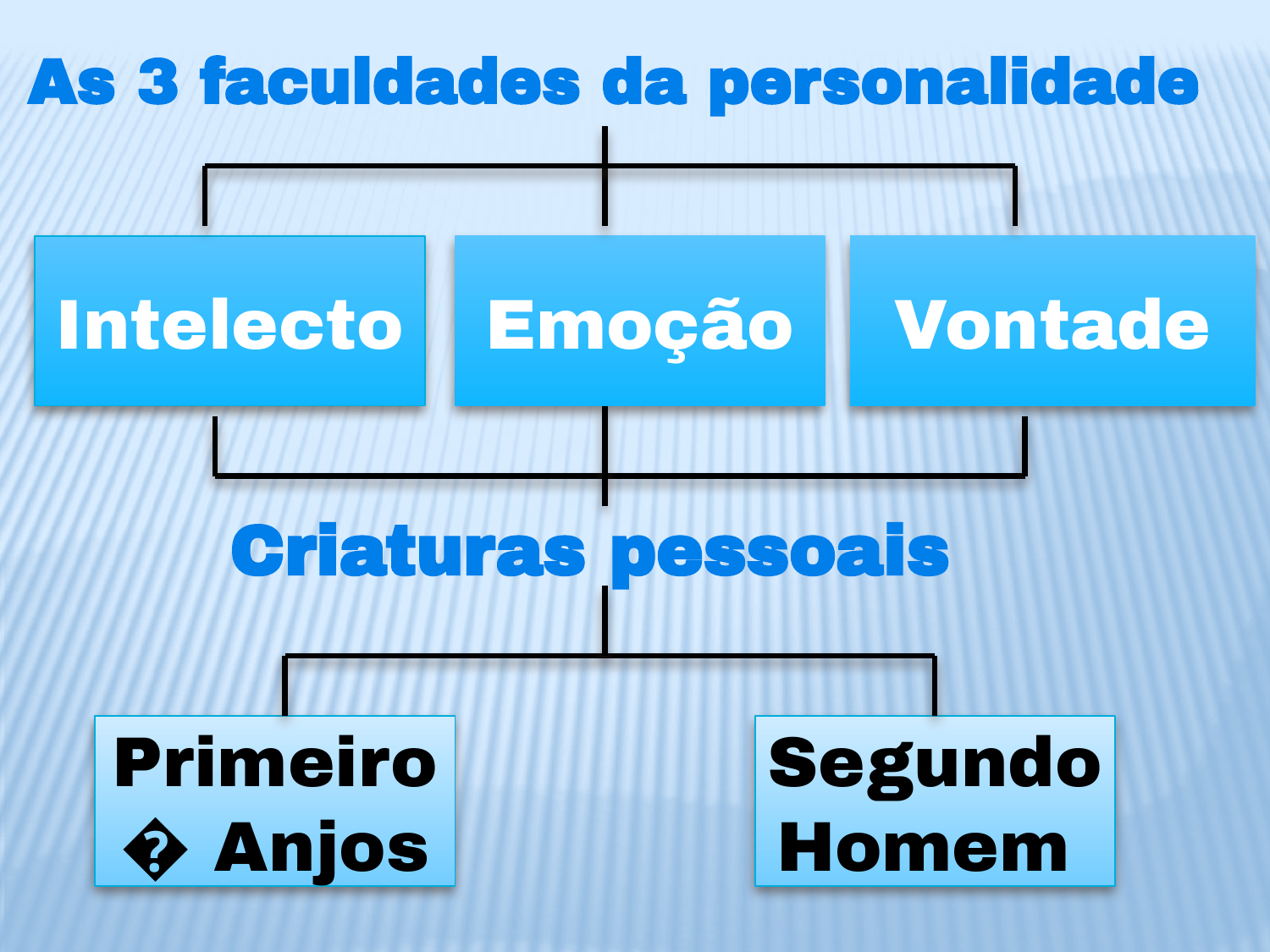

As 3 faculdades da personalidade
Intelecto
Emoção
Vontade
Criaturas pessoais
Primeiro� Anjos
Segundo
Homem